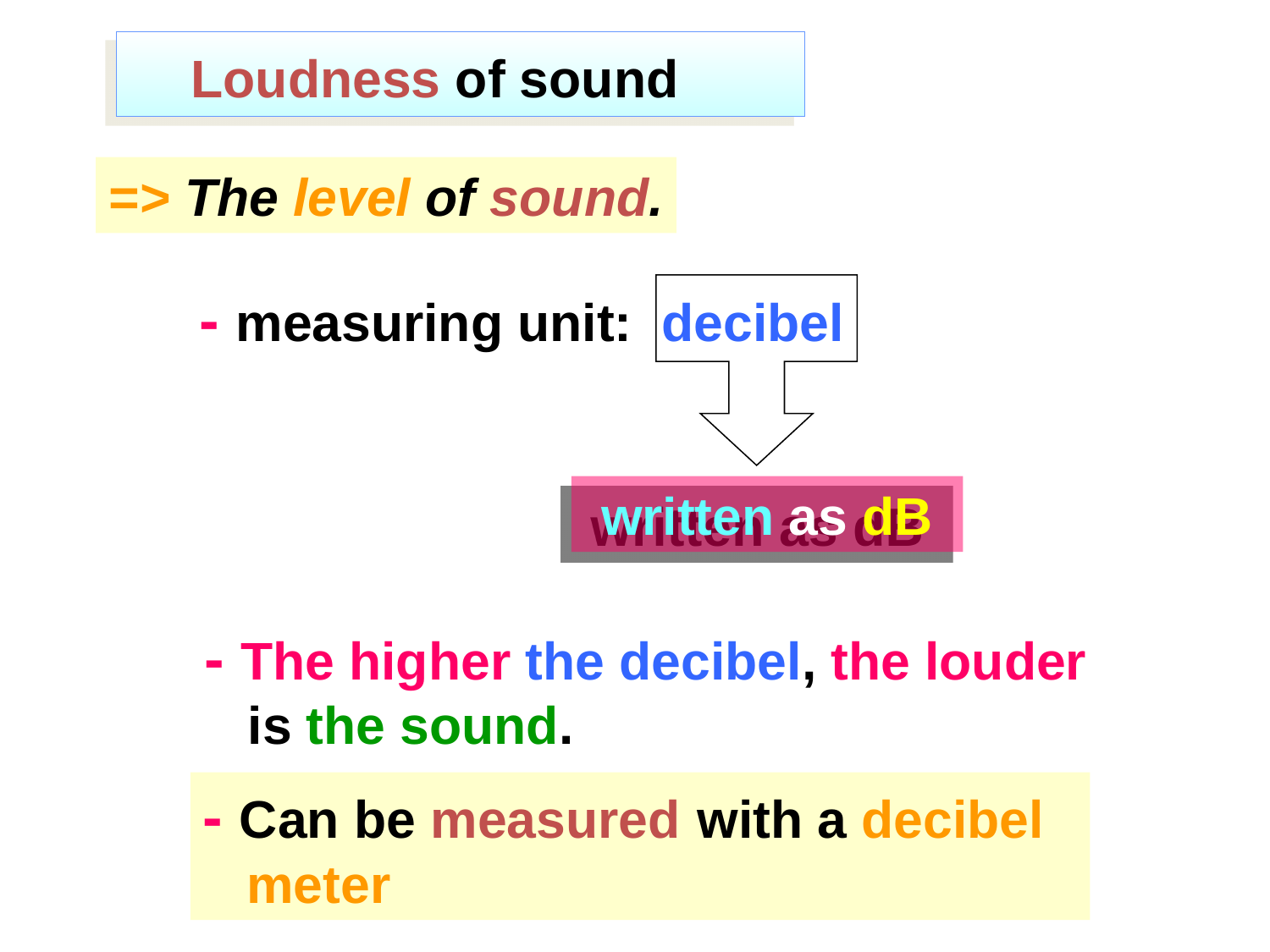

Loudness of sound
=> The level of sound.
- measuring unit:  decibel

written as dB
- The higher the decibel, the louder
   is the sound.
- Can be measured with a decibel
   meter